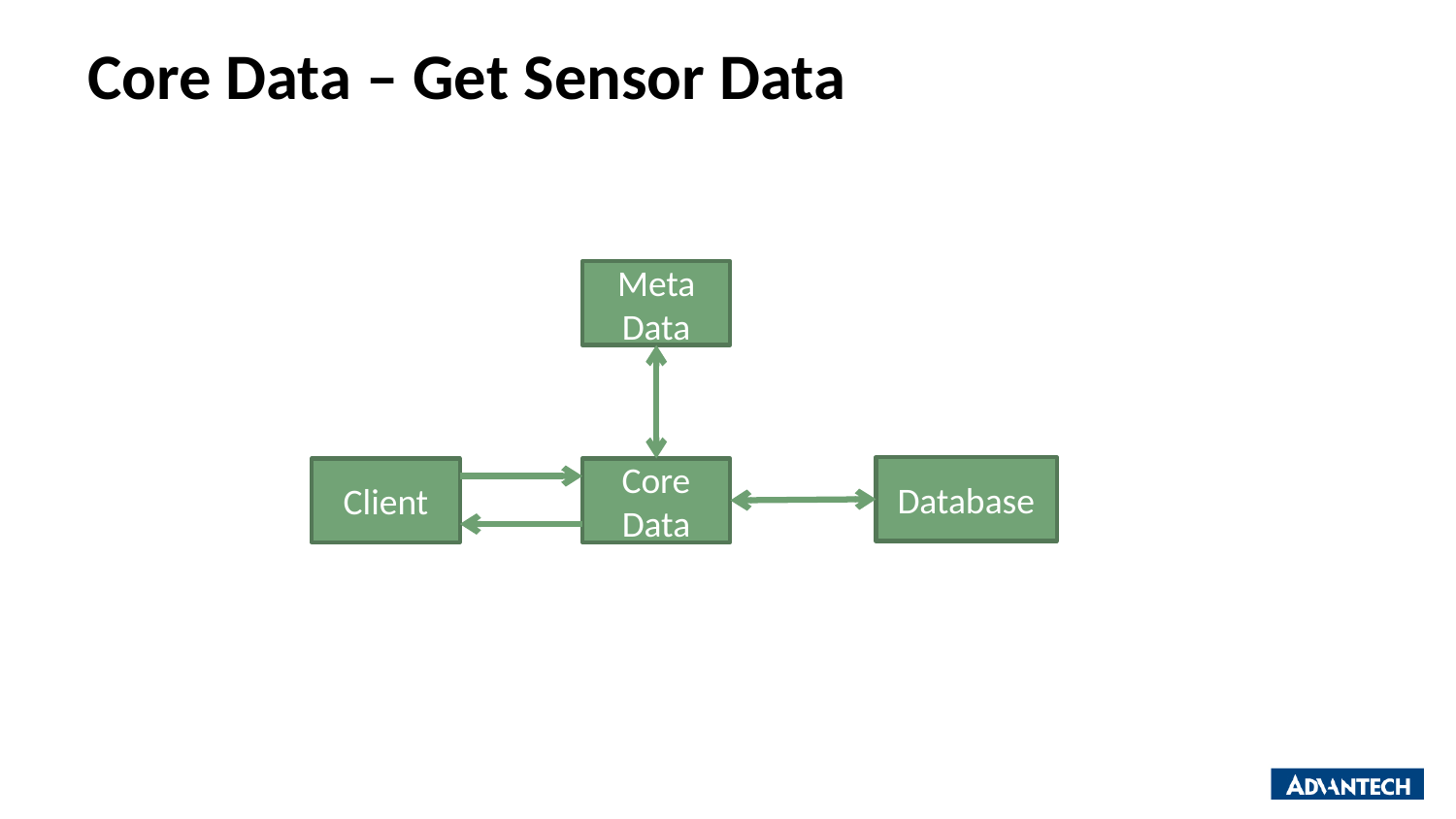

# Core Data – Get Sensor Data
Meta
Data
Database
Client
Core
Data